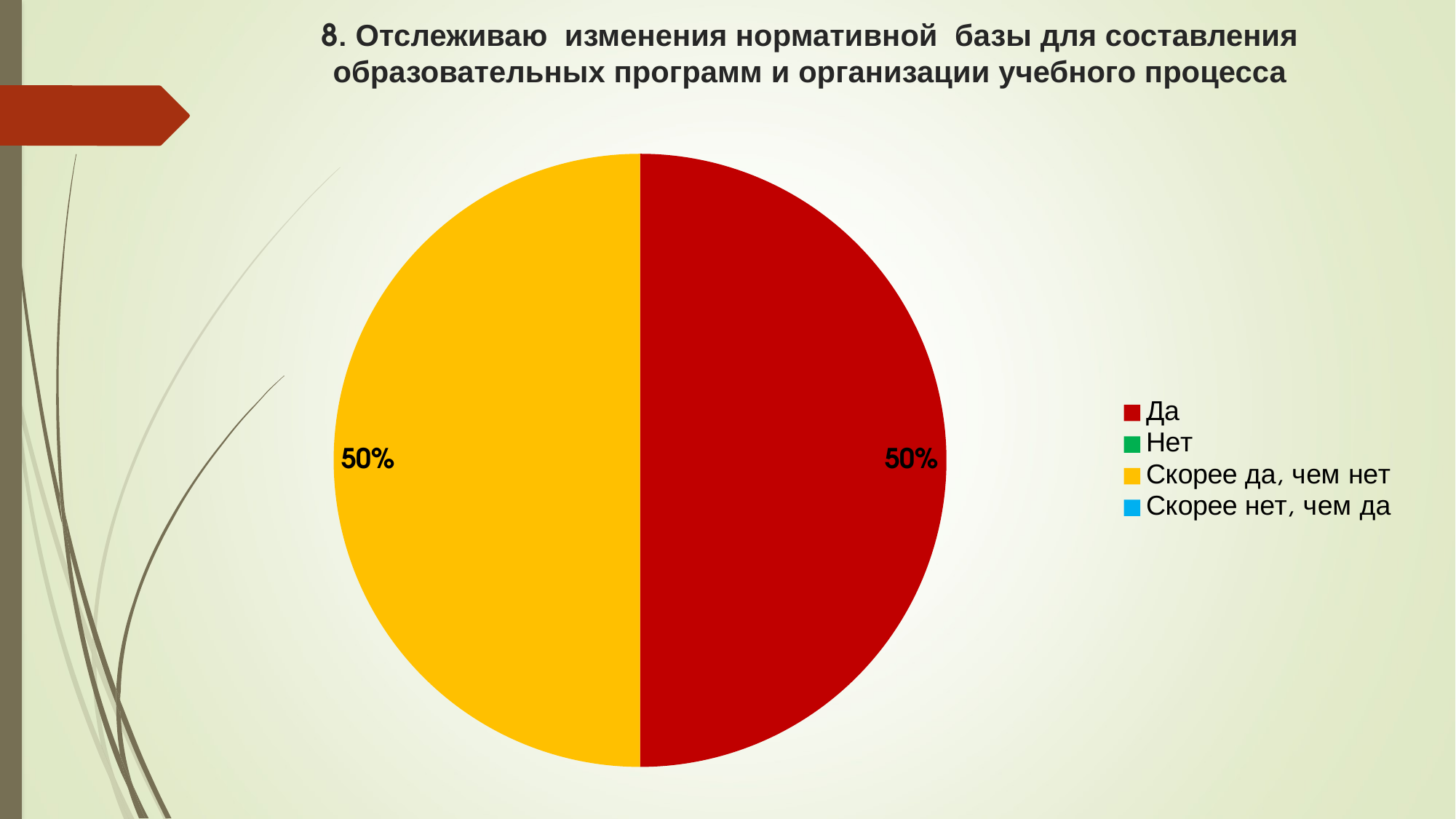

# 8. Отслеживаю  изменения нормативной  базы для составления образовательных программ и организации учебного процесса

### Chart

| Category | Ряд |
|---|---|
| Да | 5.0 |
| Нет | 0.0 |
| Скорее да, чем нет | 5.0 |
| Скорее нет, чем да | 0.0 |